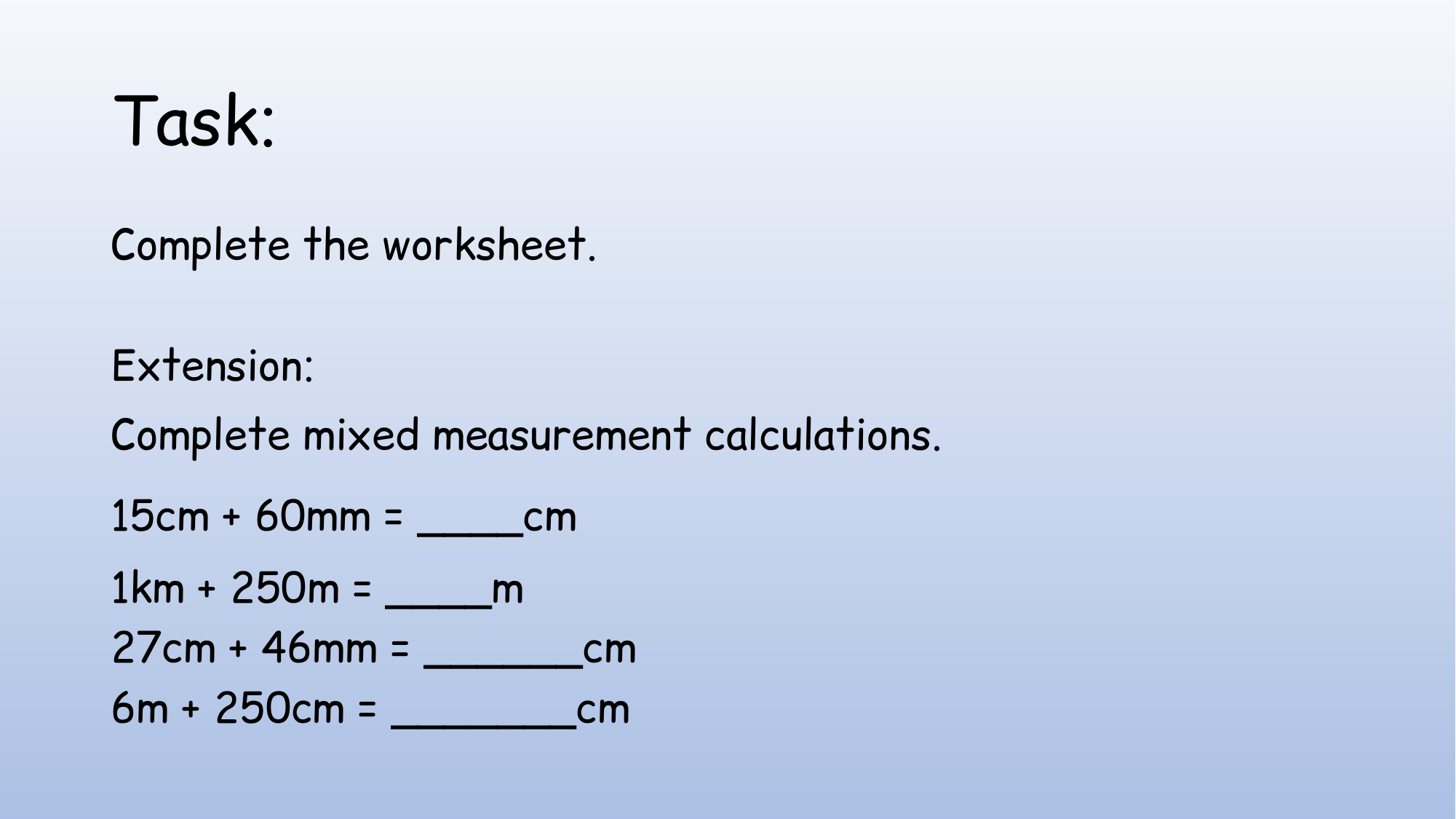

# Task:
Complete the worksheet.

Extension:
Complete mixed measurement calculations.
15cm + 60mm = ____cm
1km + 250m = ____m
27cm + 46mm = ______cm
6m + 250cm = _______cm